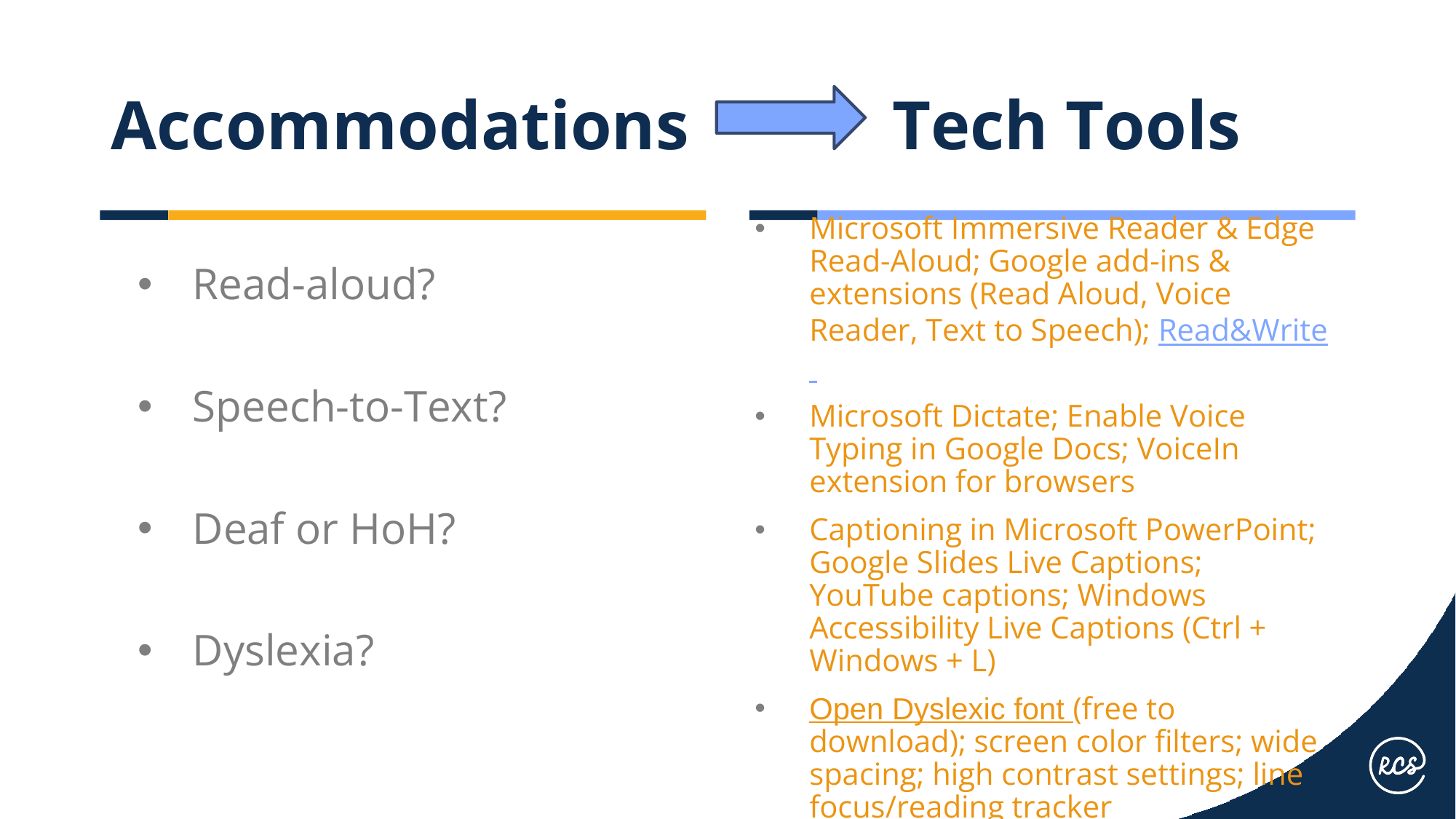

# Accommodations 		 Tech Tools

Microsoft Immersive Reader & Edge Read-Aloud; Google add-ins & extensions (Read Aloud, Voice Reader, Text to Speech); Read&Write
Microsoft Dictate; Enable Voice Typing in Google Docs; VoiceIn extension for browsers
Captioning in Microsoft PowerPoint; Google Slides Live Captions; YouTube captions; Windows Accessibility Live Captions (Ctrl + Windows + L)
Open Dyslexic font (free to download); screen color filters; wide spacing; high contrast settings; line focus/reading tracker
Read-aloud?

Speech-to-Text?

Deaf or HoH?

Dyslexia?